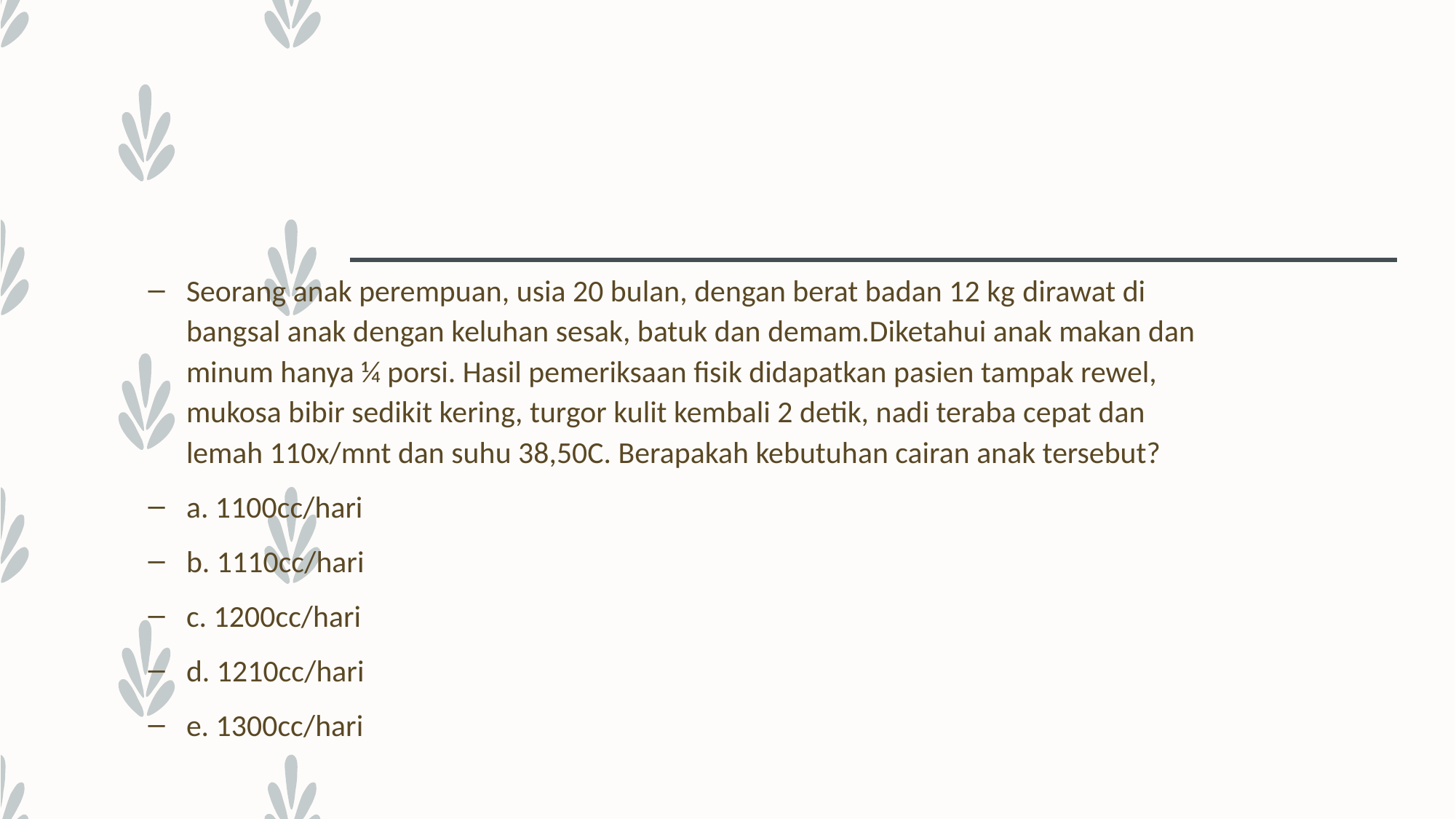

Seorang anak perempuan, usia 20 bulan, dengan berat badan 12 kg dirawat di bangsal anak dengan keluhan sesak, batuk dan demam.Diketahui anak makan dan minum hanya ¼ porsi. Hasil pemeriksaan fisik didapatkan pasien tampak rewel, mukosa bibir sedikit kering, turgor kulit kembali 2 detik, nadi teraba cepat dan lemah 110x/mnt dan suhu 38,50C. Berapakah kebutuhan cairan anak tersebut?
a. 1100cc/hari
b. 1110cc/hari
c. 1200cc/hari
d. 1210cc/hari
e. 1300cc/hari